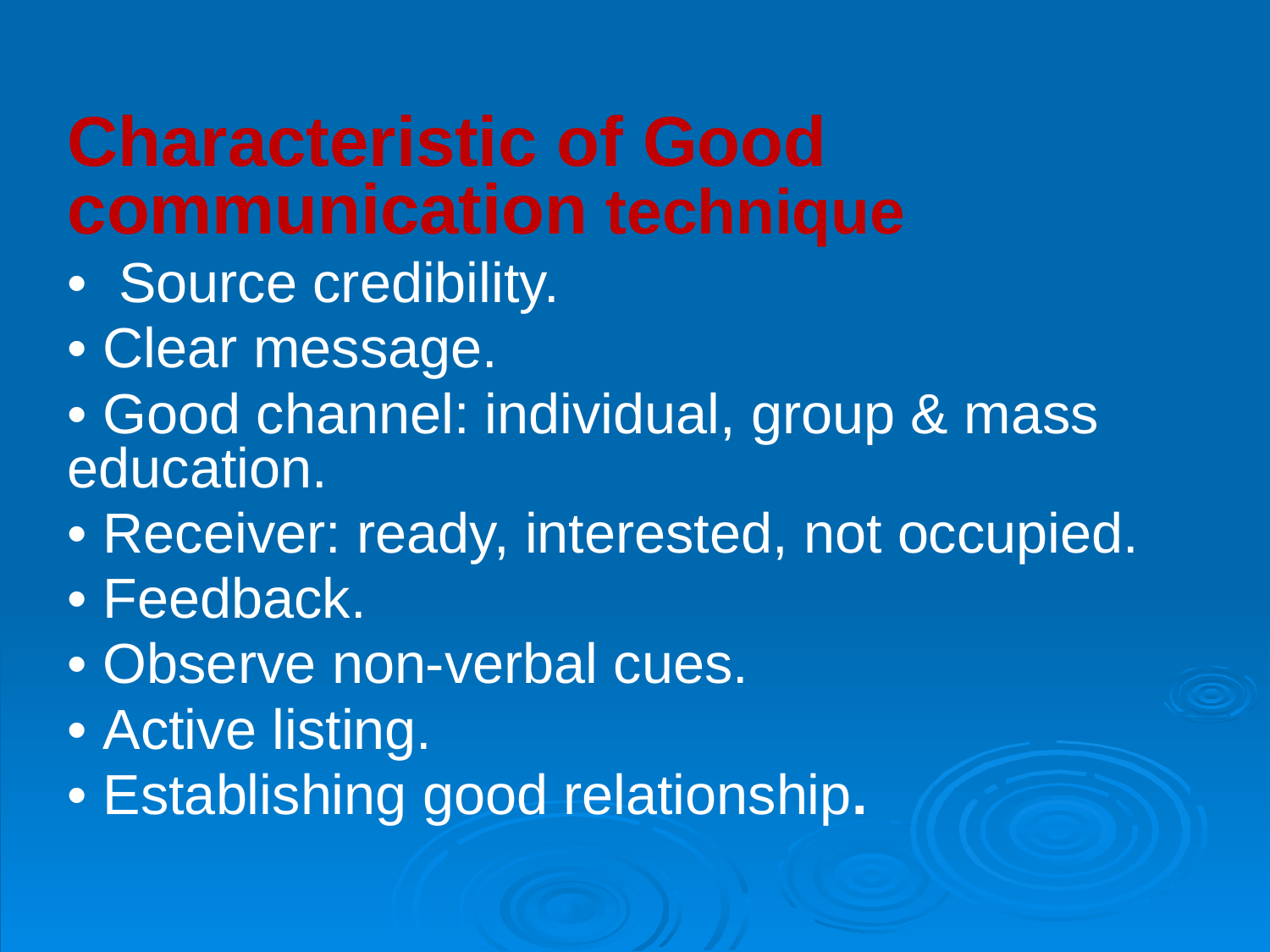

Characteristic of Good communication technique
•  Source credibility.
• Clear message.
• Good channel: individual, group & mass education.
• Receiver: ready, interested, not occupied.
• Feedback.
• Observe non-verbal cues.
• Active listing.
• Establishing good relationship.